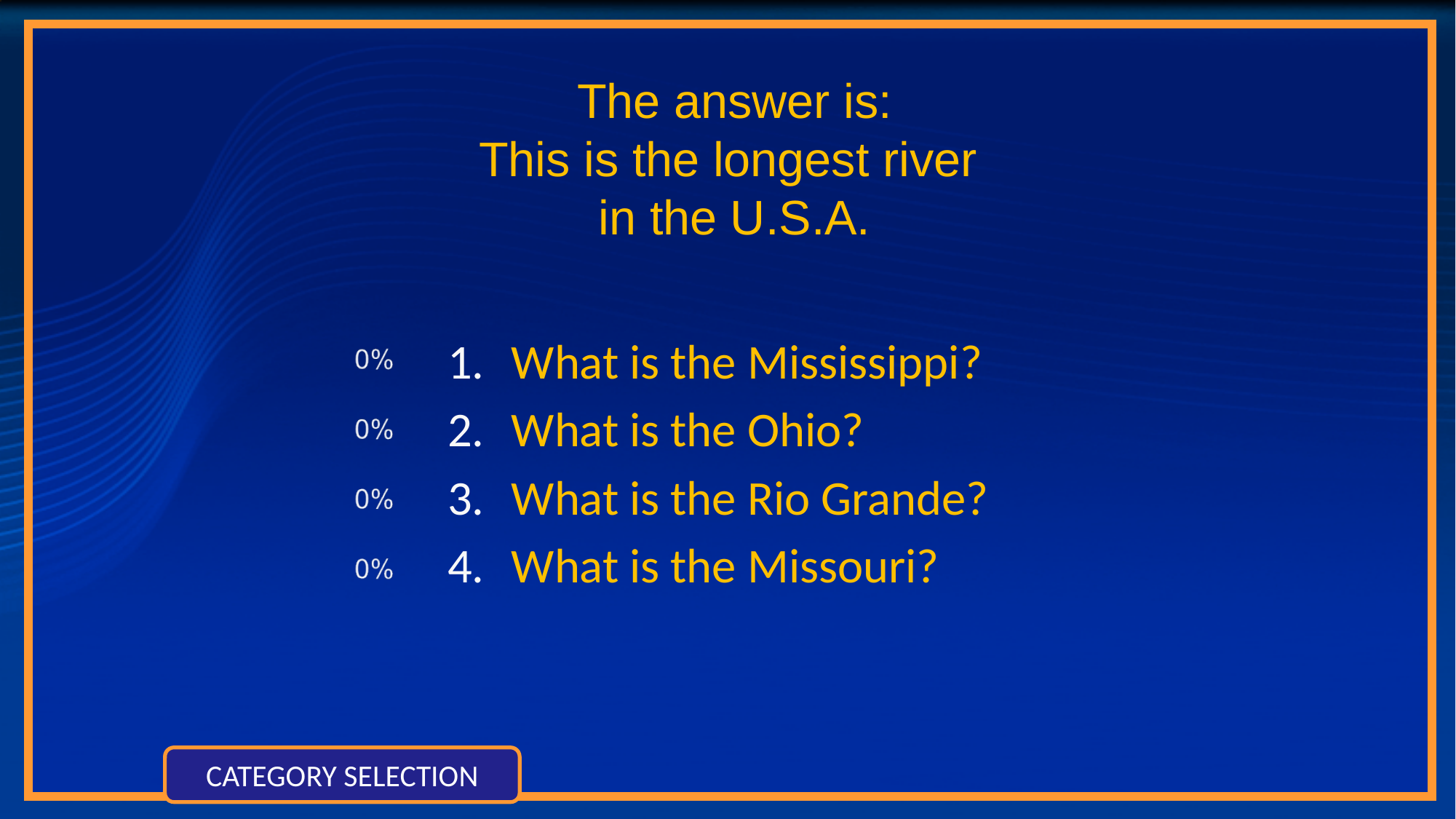

The answer is:
This is the longest river
in the U.S.A.

What is the Mississippi?
What is the Ohio?
What is the Rio Grande?
What is the Missouri?
CATEGORY SELECTION